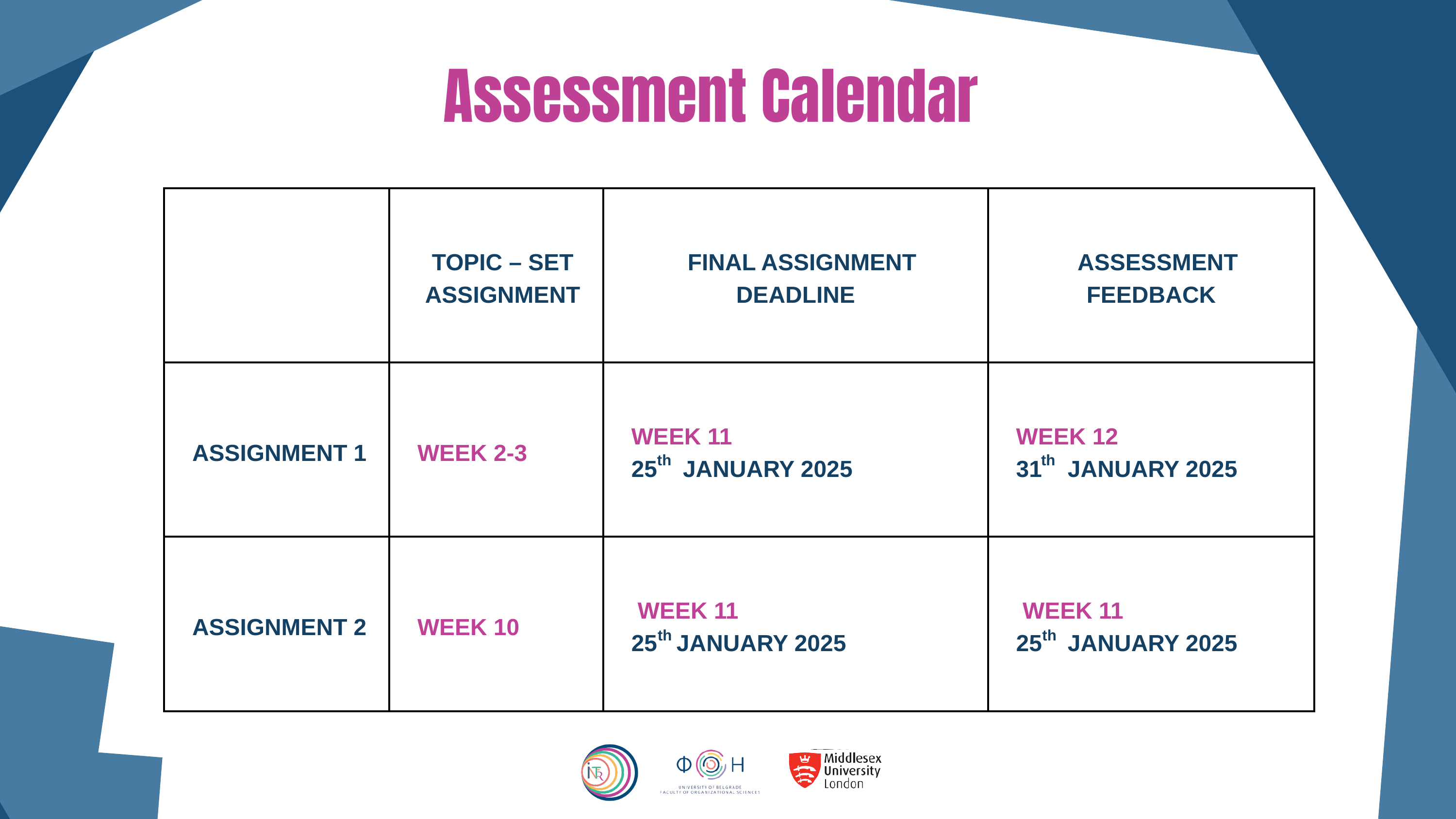

Assessment Calendar

|  | TOPIC – SET ASSIGNMENT | FINAL ASSIGNMENT DEADLINE | ASSESSMENT FEEDBACK |
| --- | --- | --- | --- |
| ASSIGNMENT 1 | WEEK 2-3 | WEEK 11 25 JANUARY 2025 | WEEK 12 31 JANUARY 2025 |
| ASSIGNMENT 2 | WEEK 10 | WEEK 11 25 JANUARY 2025 | WEEK 11 25 JANUARY 2025 |
th
th

th
th